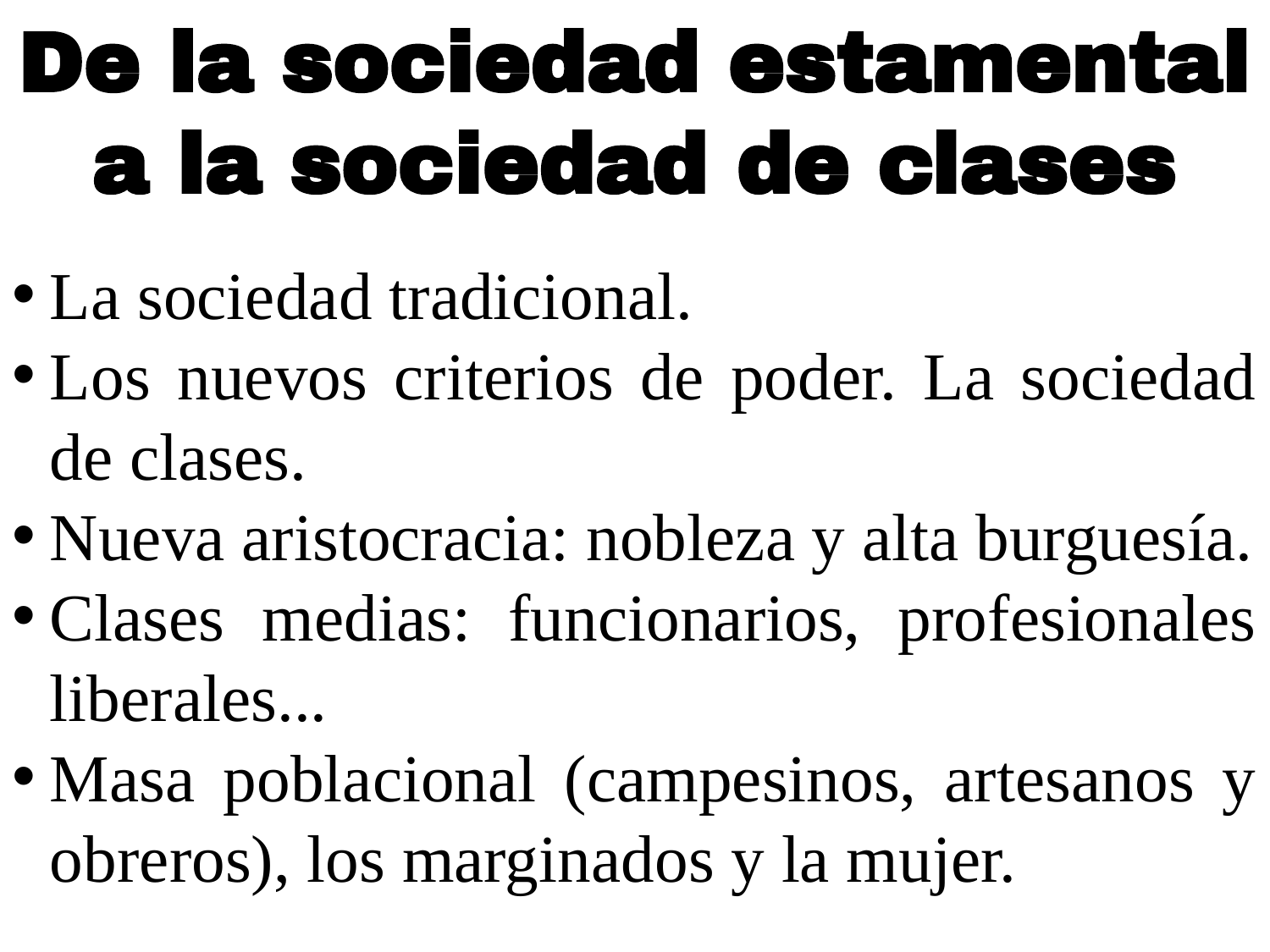

De la sociedad estamental a la sociedad de clases
La sociedad tradicional.
Los nuevos criterios de poder. La sociedad de clases.
Nueva aristocracia: nobleza y alta burguesía.
Clases medias: funcionarios, profesionales liberales...
Masa poblacional (campesinos, artesanos y obreros), los marginados y la mujer.